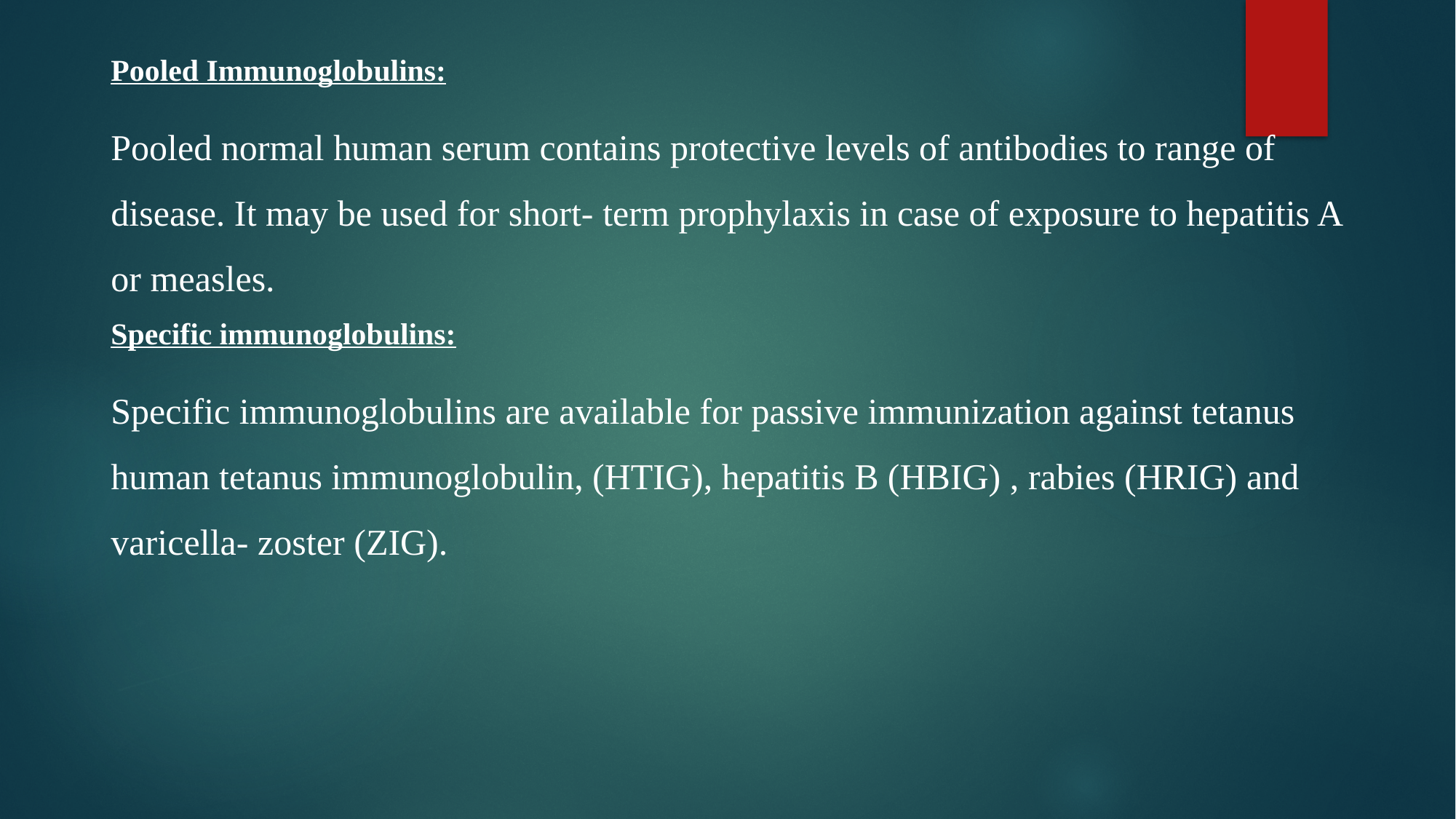

Pooled Immunoglobulins:
Pooled normal human serum contains protective levels of antibodies to range of disease. It may be used for short- term prophylaxis in case of exposure to hepatitis A or measles.
Specific immunoglobulins:
Specific immunoglobulins are available for passive immunization against tetanus human tetanus immunoglobulin, (HTIG), hepatitis B (HBIG) , rabies (HRIG) and varicella- zoster (ZIG).